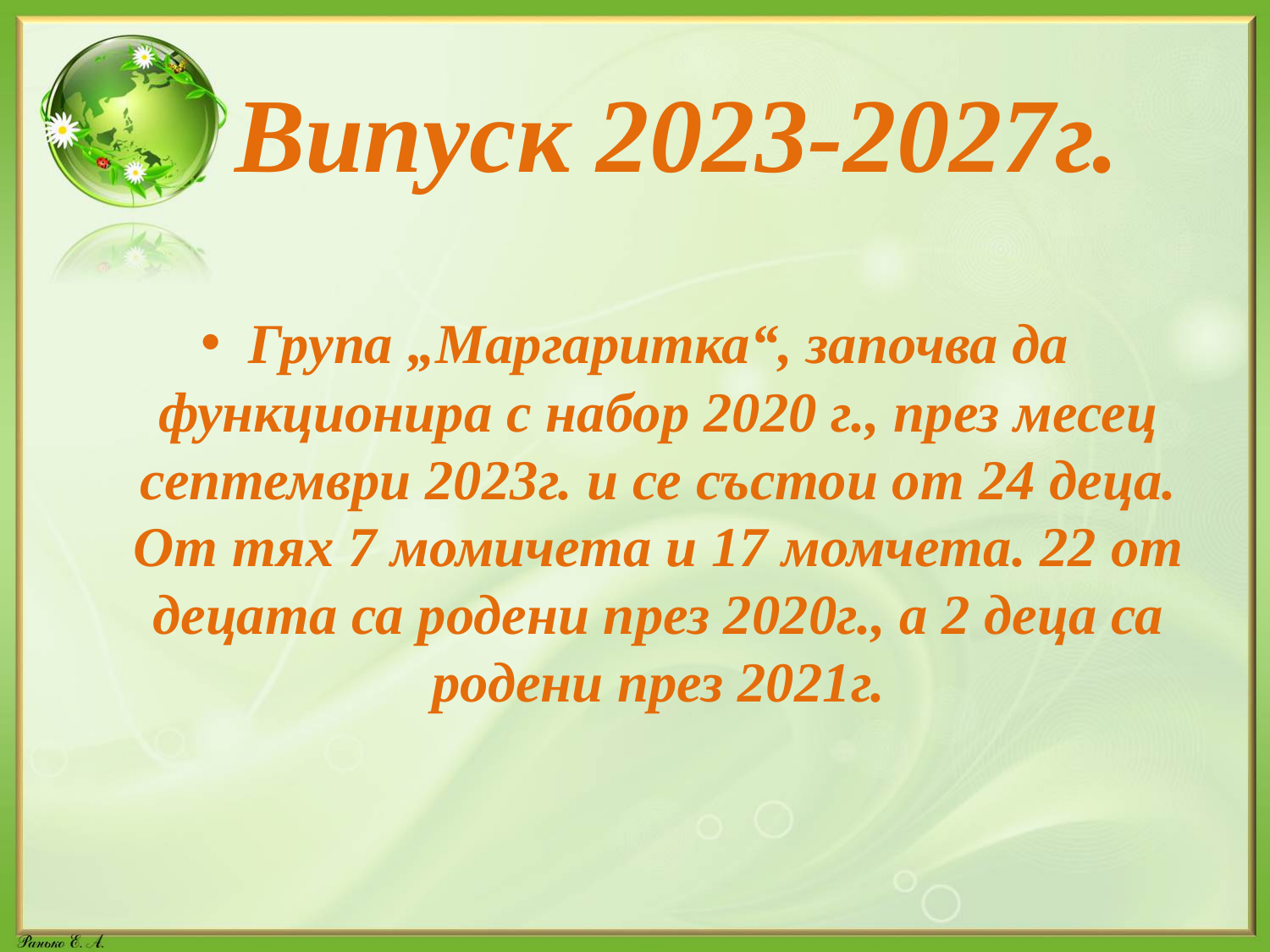

# Випуск 2023-2027г.

Група „Маргаритка“, започва да функционира с набор 2020 г., през месец септември 2023г. и се състои от 24 деца. От тях 7 момичета и 17 момчета. 22 от децата са родени през 2020г., а 2 деца са родени през 2021г.